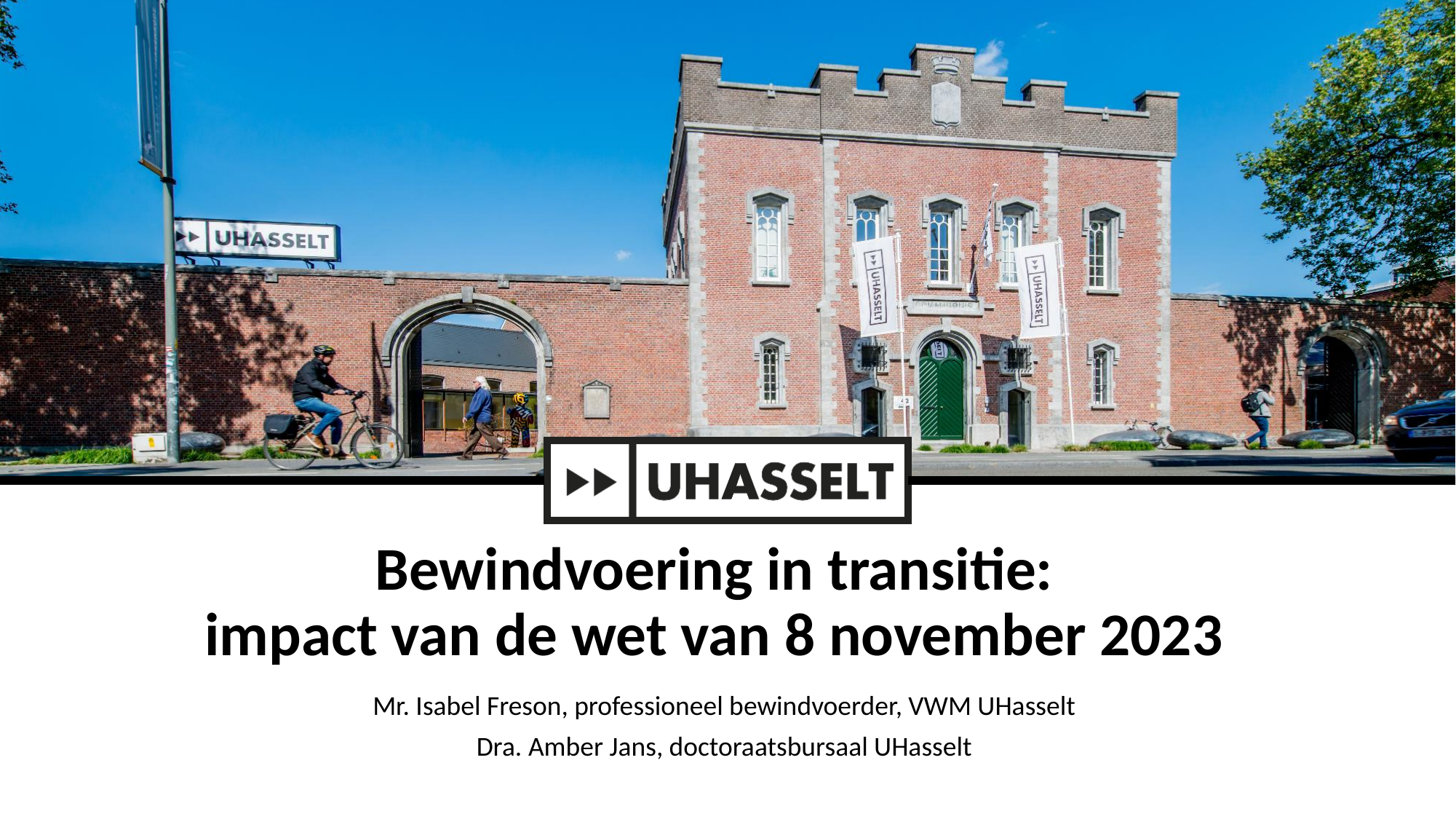

# Bewindvoering in transitie: impact van de wet van 8 november 2023
Mr. Isabel Freson, professioneel bewindvoerder, VWM UHasselt
Dra. Amber Jans, doctoraatsbursaal UHasselt